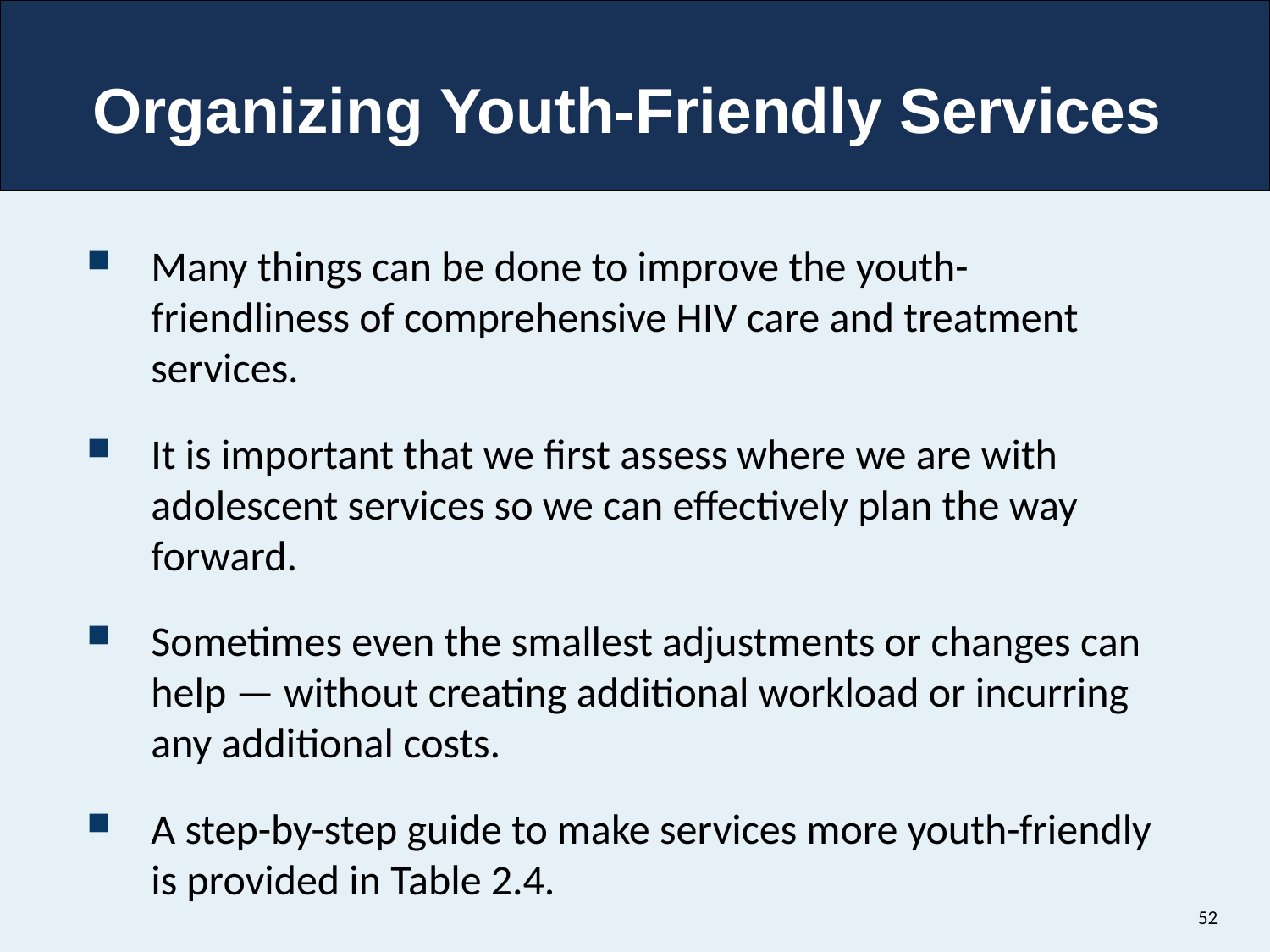

# Organizing Youth-Friendly Services
Many things can be done to improve the youth-friendliness of comprehensive HIV care and treatment services.
It is important that we first assess where we are with adolescent services so we can effectively plan the way forward.
Sometimes even the smallest adjustments or changes can help — without creating additional workload or incurring any additional costs.
A step-by-step guide to make services more youth-friendly is provided in Table 2.4.
52